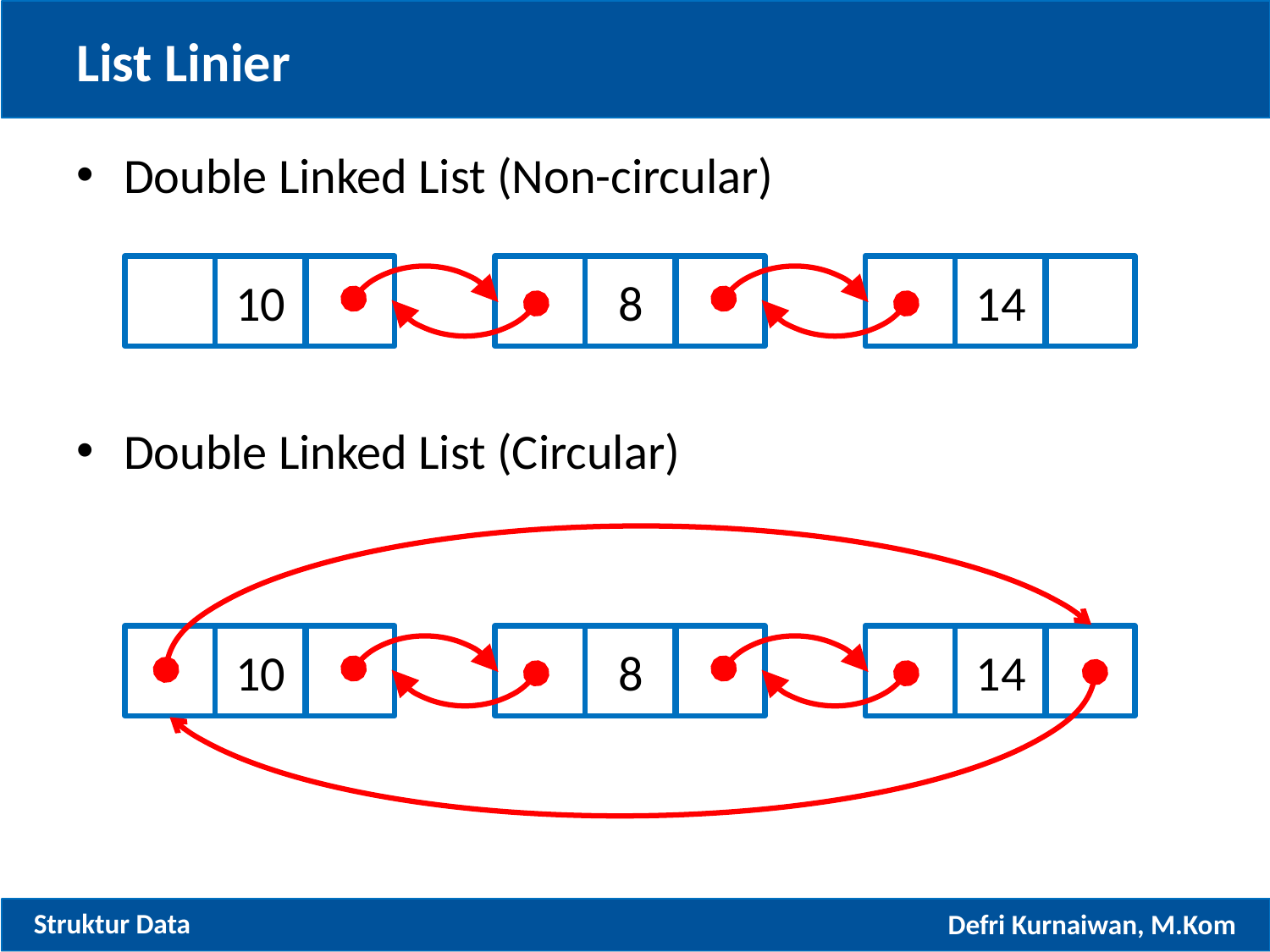

# List Linier
Double Linked List (Non-circular)

Double Linked List (Circular)

10

8

14

10

8

14